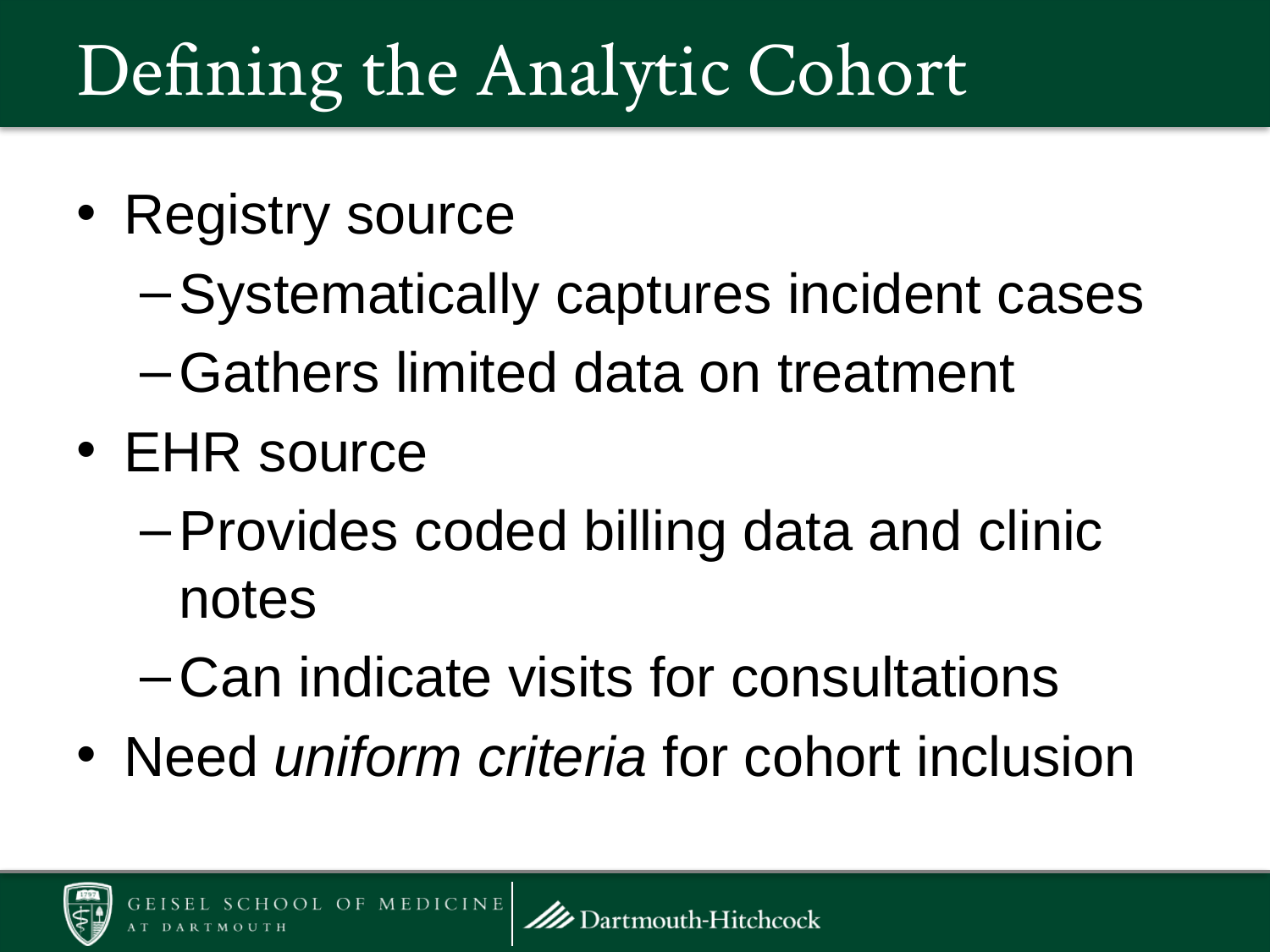

# Defining the Analytic Cohort
Registry source
Systematically captures incident cases
Gathers limited data on treatment
EHR source
Provides coded billing data and clinic notes
Can indicate visits for consultations
Need uniform criteria for cohort inclusion